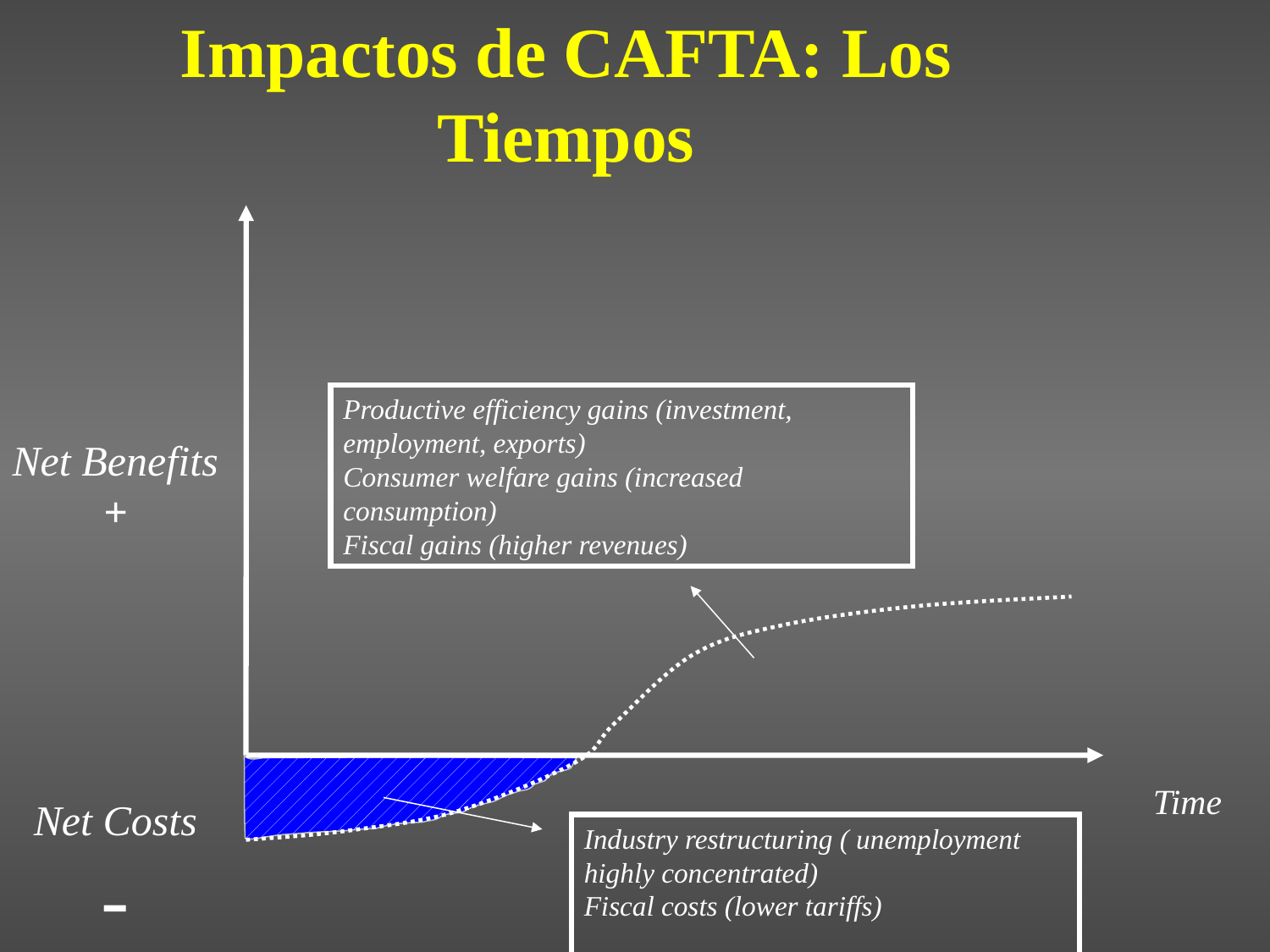

# Impactos de CAFTA: Los Tiempos

Productive efficiency gains (investment, employment, exports)
Consumer welfare gains (increased consumption)
Fiscal gains (higher revenues)
Net Benefits
+

Net Costs
-

Time
Industry restructuring ( unemployment highly concentrated)
Fiscal costs (lower tariffs)